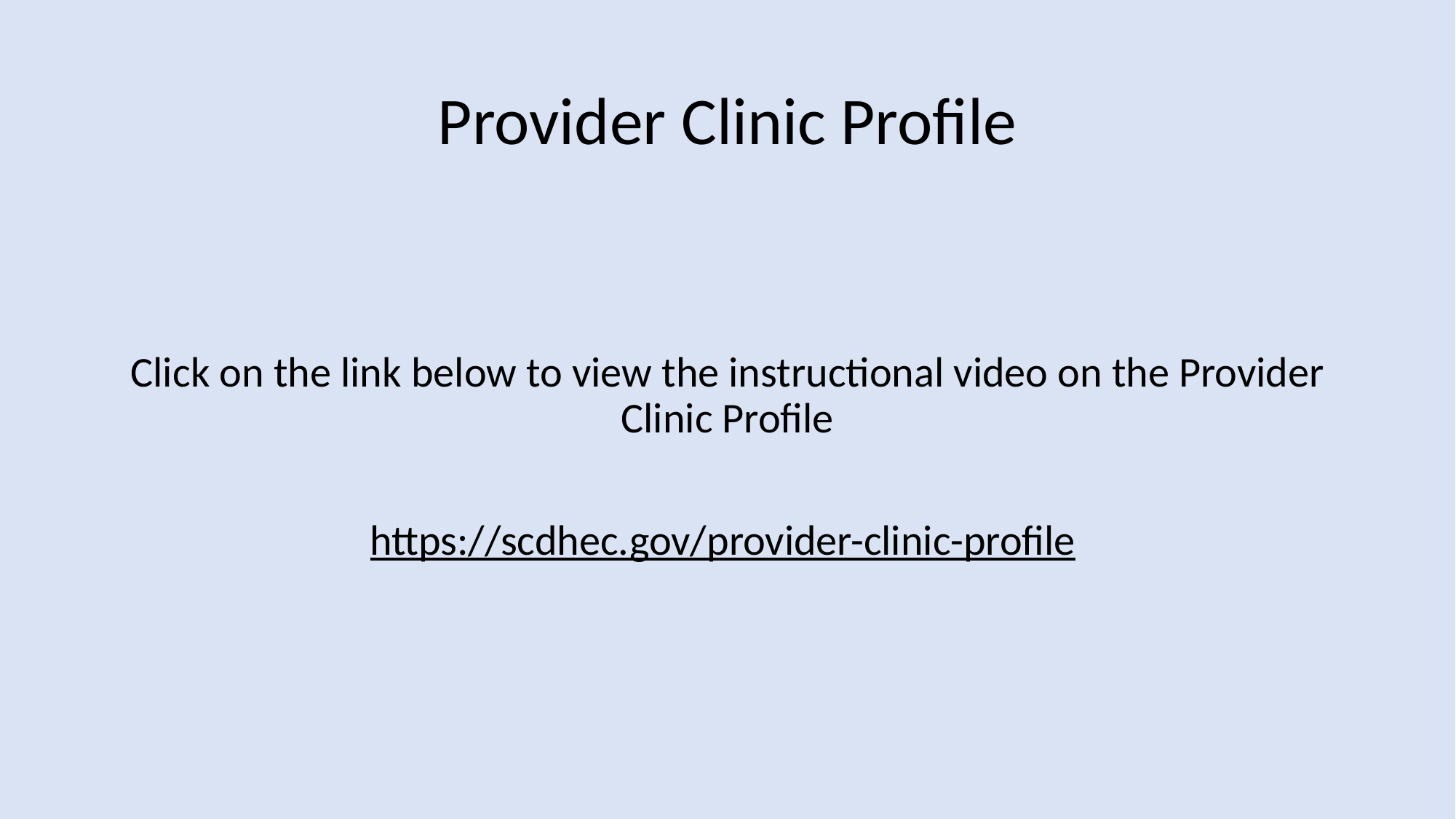

# Provider Clinic Profile

Click on the link below to view the instructional video on the Provider Clinic Profile

https://scdhec.gov/provider-clinic-profile